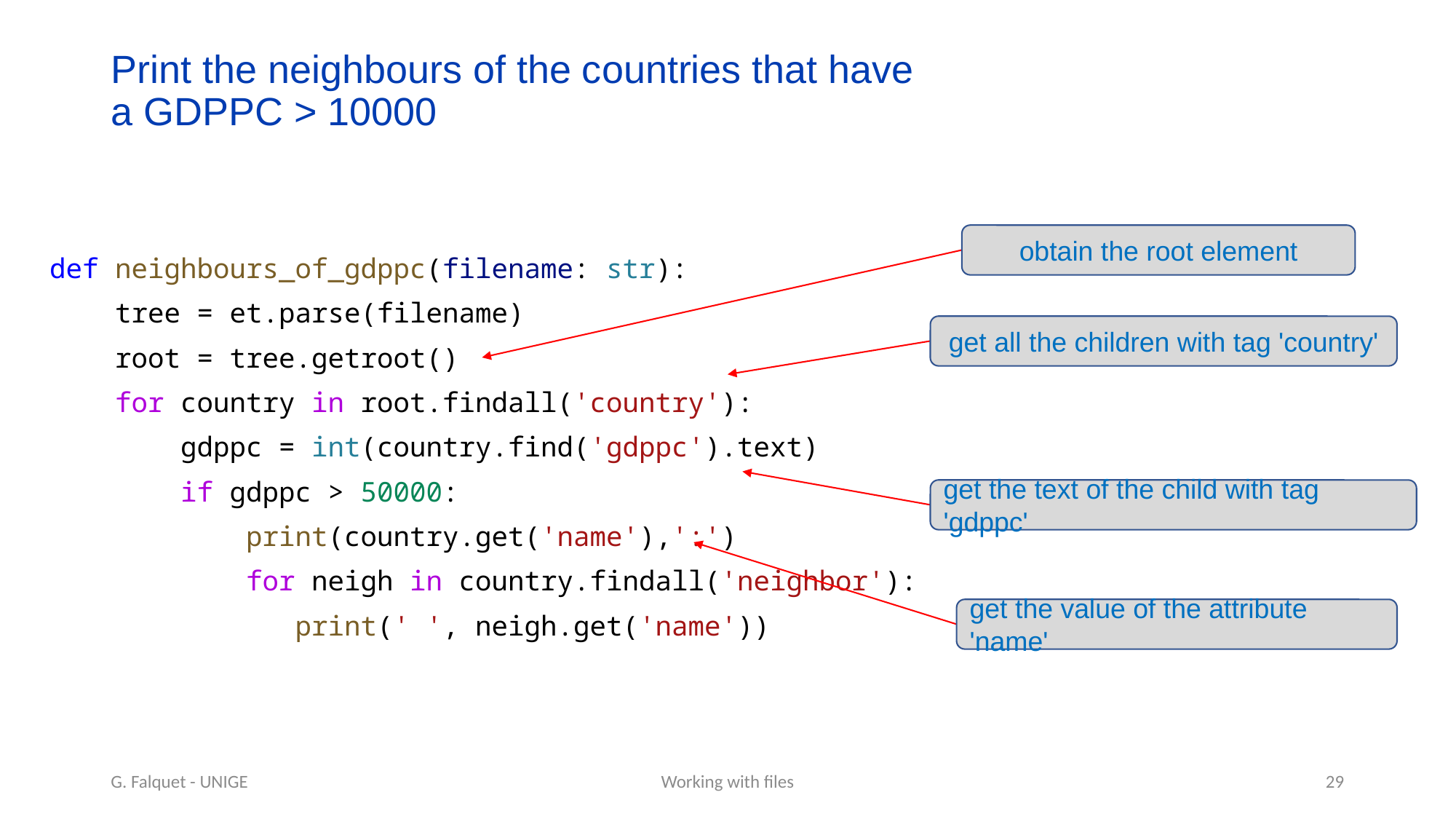

# Print the neighbours of the countries that have a GDPPC > 10000
obtain the root element
def neighbours_of_gdppc(filename: str):
    tree = et.parse(filename)
    root = tree.getroot()
    for country in root.findall('country'):
        gdppc = int(country.find('gdppc').text)
        if gdppc > 50000:
            print(country.get('name'),':')
            for neigh in country.findall('neighbor'):
               print(' ', neigh.get('name'))
get all the children with tag 'country'
get the text of the child with tag 'gdppc'
get the value of the attribute 'name'
G. Falquet - UNIGE
Working with files
29